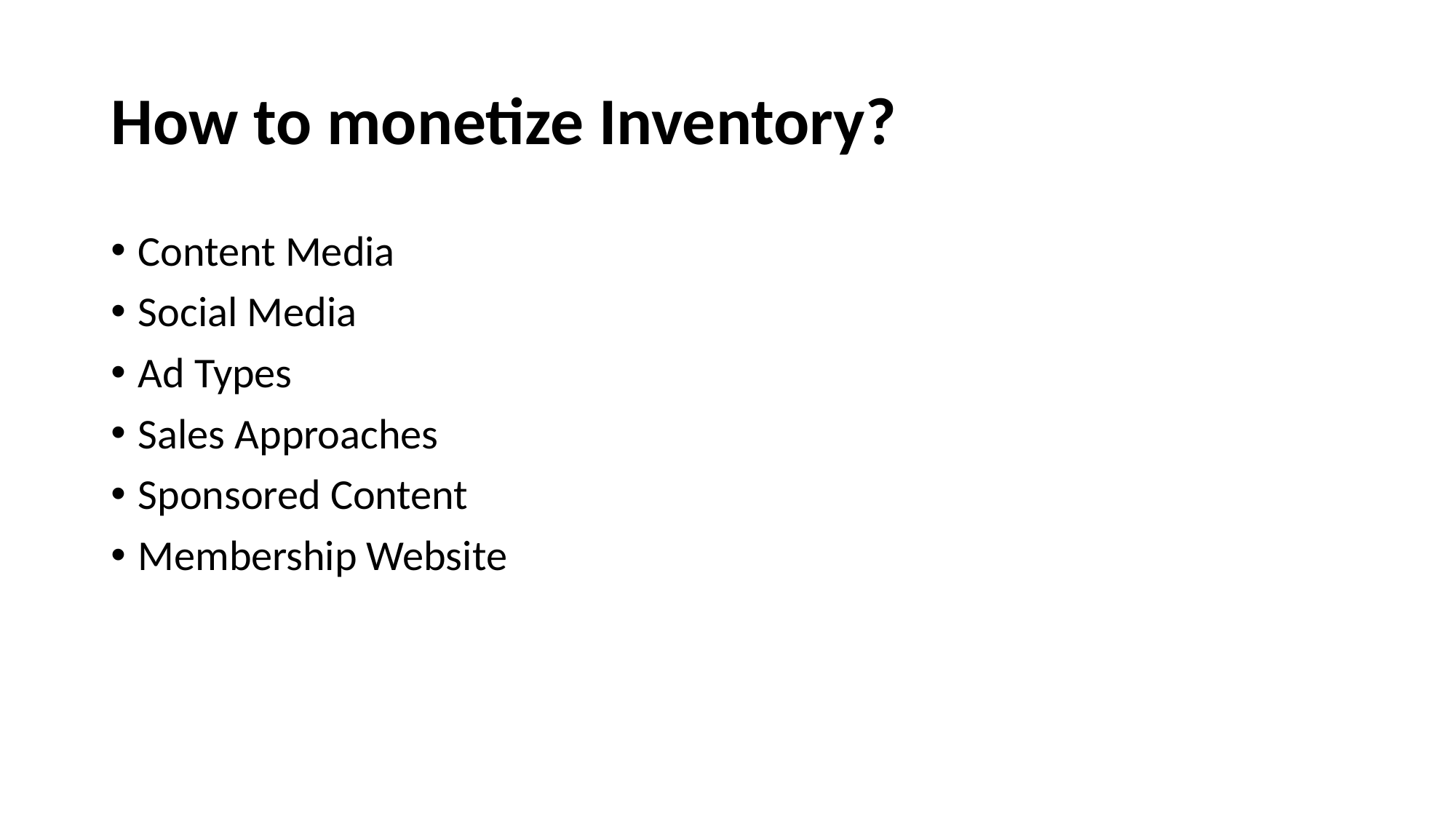

# How to monetize Inventory?
Content Media
Social Media
Ad Types
Sales Approaches
Sponsored Content
Membership Website